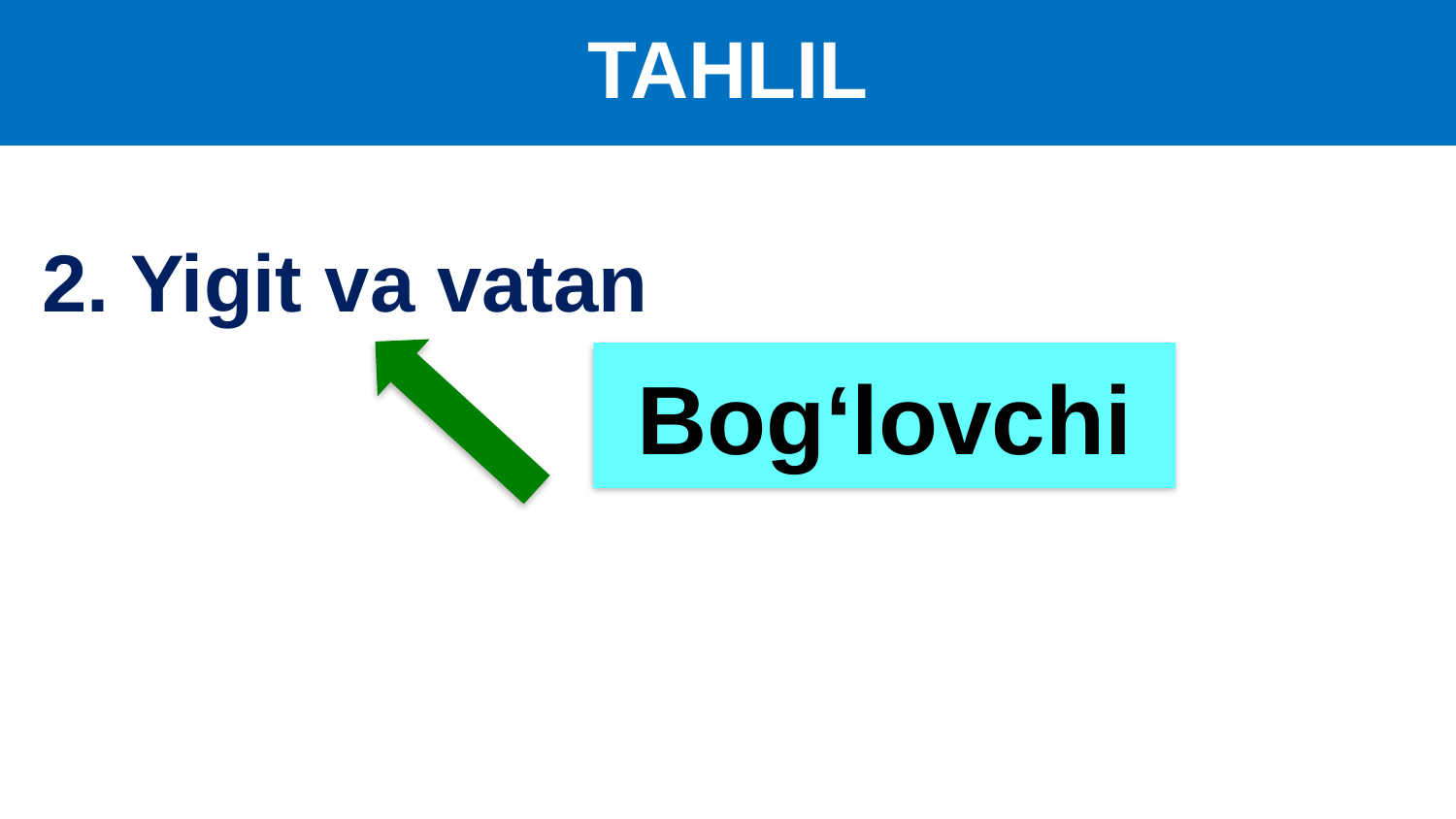

# TAHLIL
2. Yigit va vatan

Bog‘lovchi